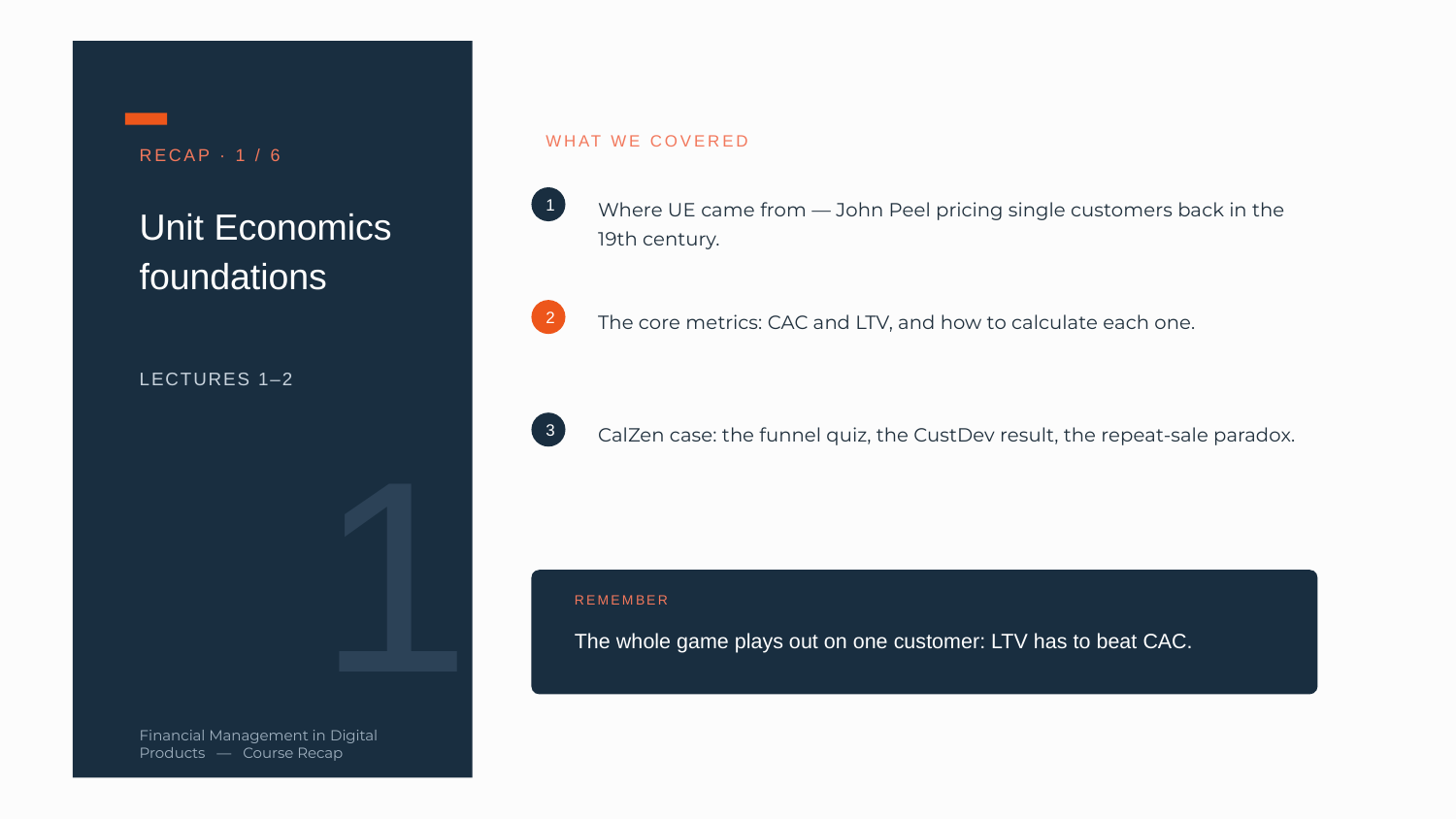

WHAT WE COVERED
RECAP · 1 / 6
Where UE came from — John Peel pricing single customers back in the 19th century.

1
Unit Economics
foundations
The core metrics: CAC and LTV, and how to calculate each one.

2
LECTURES 1–2
1
CalZen case: the funnel quiz, the CustDev result, the repeat-sale paradox.

3

REMEMBER
The whole game plays out on one customer: LTV has to beat CAC.
Financial Management in Digital Products   —   Course Recap